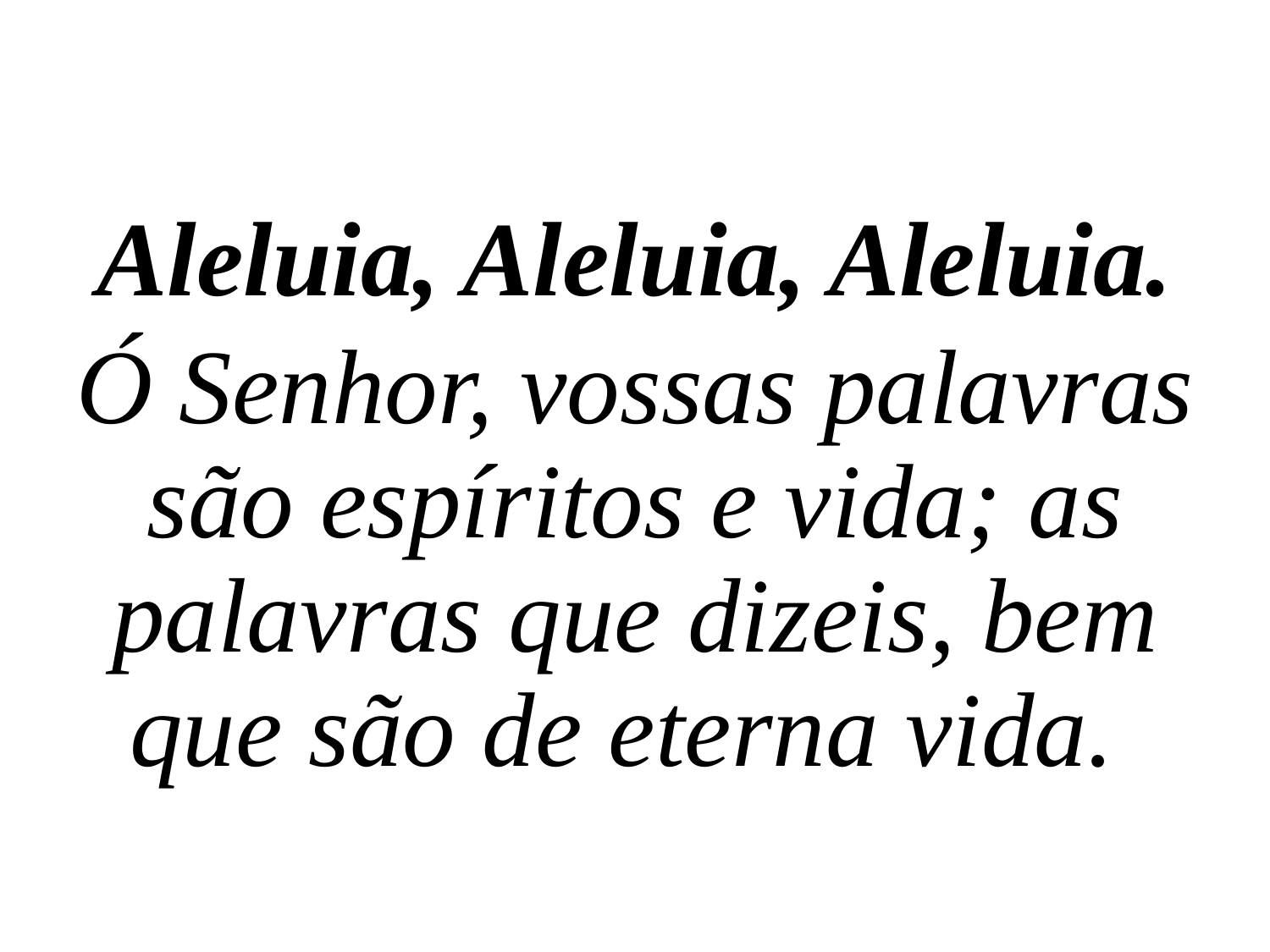

Aleluia, Aleluia, Aleluia.
Ó Senhor, vossas palavras são espíritos e vida; as palavras que dizeis, bem que são de eterna vida.